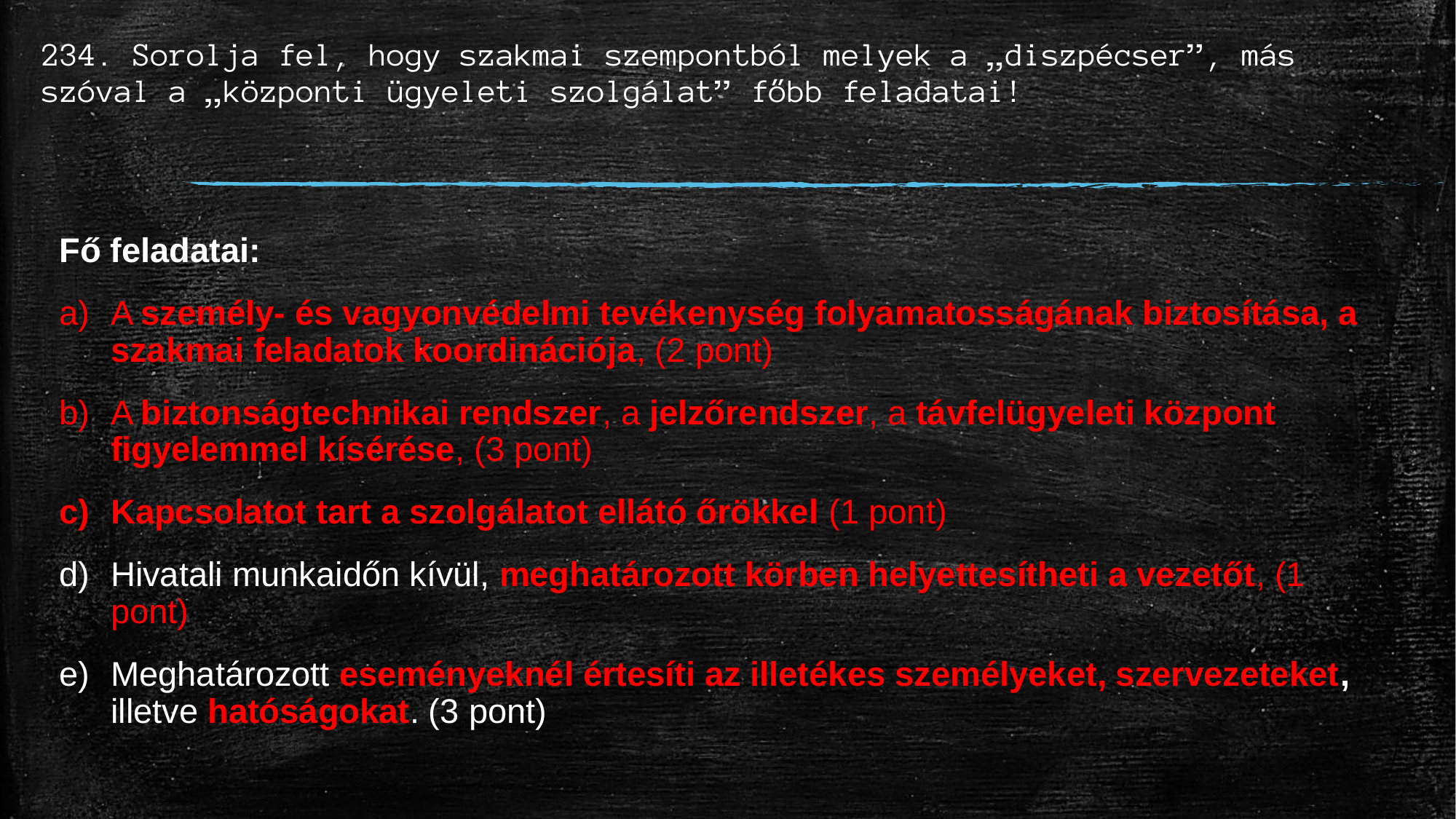

# 234. Sorolja fel, hogy szakmai szempontból melyek a „diszpécser”, más szóval a „központi ügyeleti szolgálat” főbb feladatai!
Fő feladatai:
A személy- és vagyonvédelmi tevékenység folyamatosságának biztosítása, a szakmai feladatok koordinációja, (2 pont)
A biztonságtechnikai rendszer, a jelzőrendszer, a távfelügyeleti központ figyelemmel kísérése, (3 pont)
Kapcsolatot tart a szolgálatot ellátó őrökkel (1 pont)
Hivatali munkaidőn kívül, meghatározott körben helyettesítheti a vezetőt, (1 pont)
Meghatározott eseményeknél értesíti az illetékes személyeket, szervezeteket, illetve hatóságokat. (3 pont)